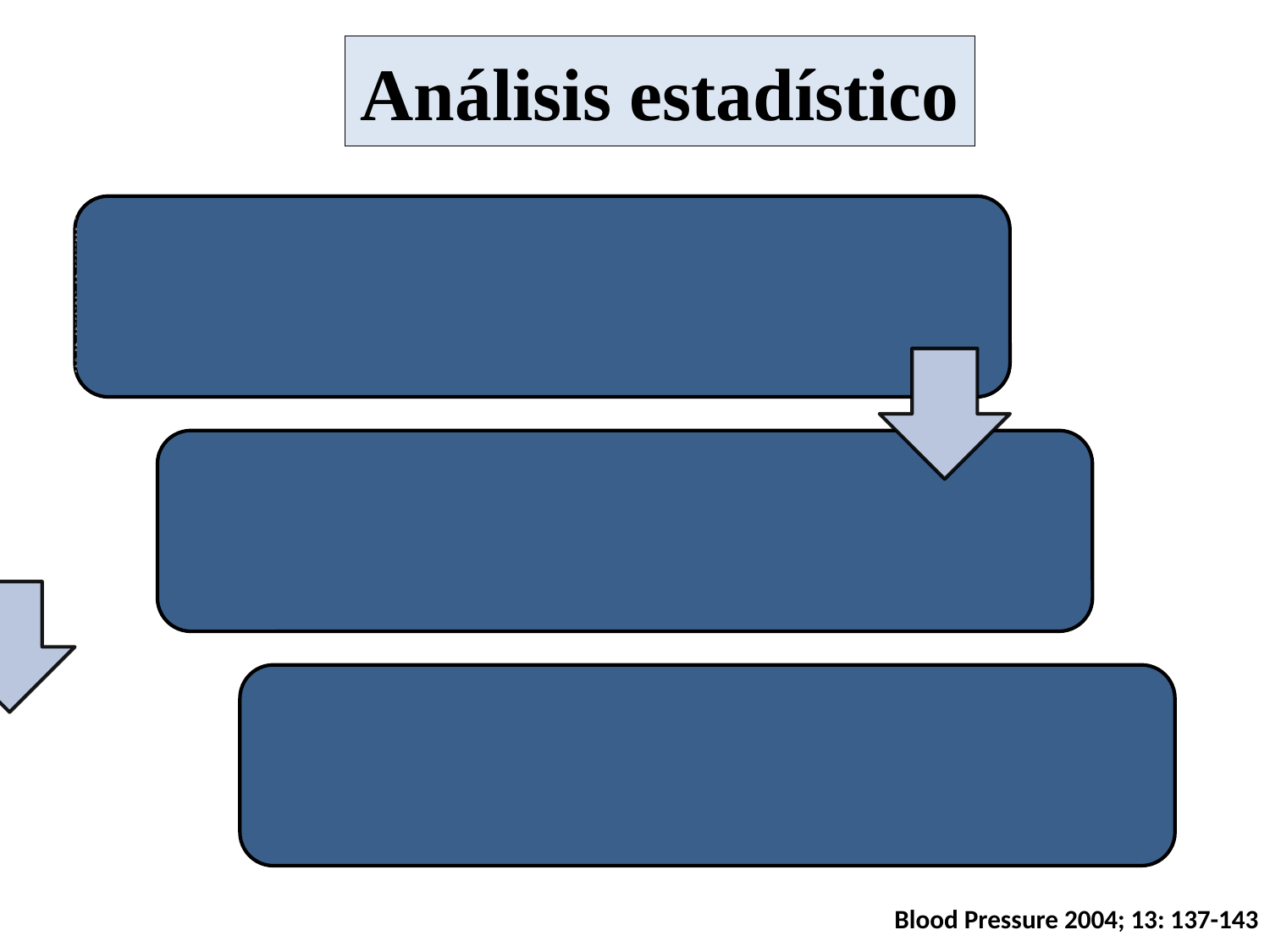

Análisis estadístico
El análisis de regresión de Cox fue utilizado desde la aleatorización como variable de tiempo no paramétricamente modelado
Blood Pressure 2004; 13: 137-143